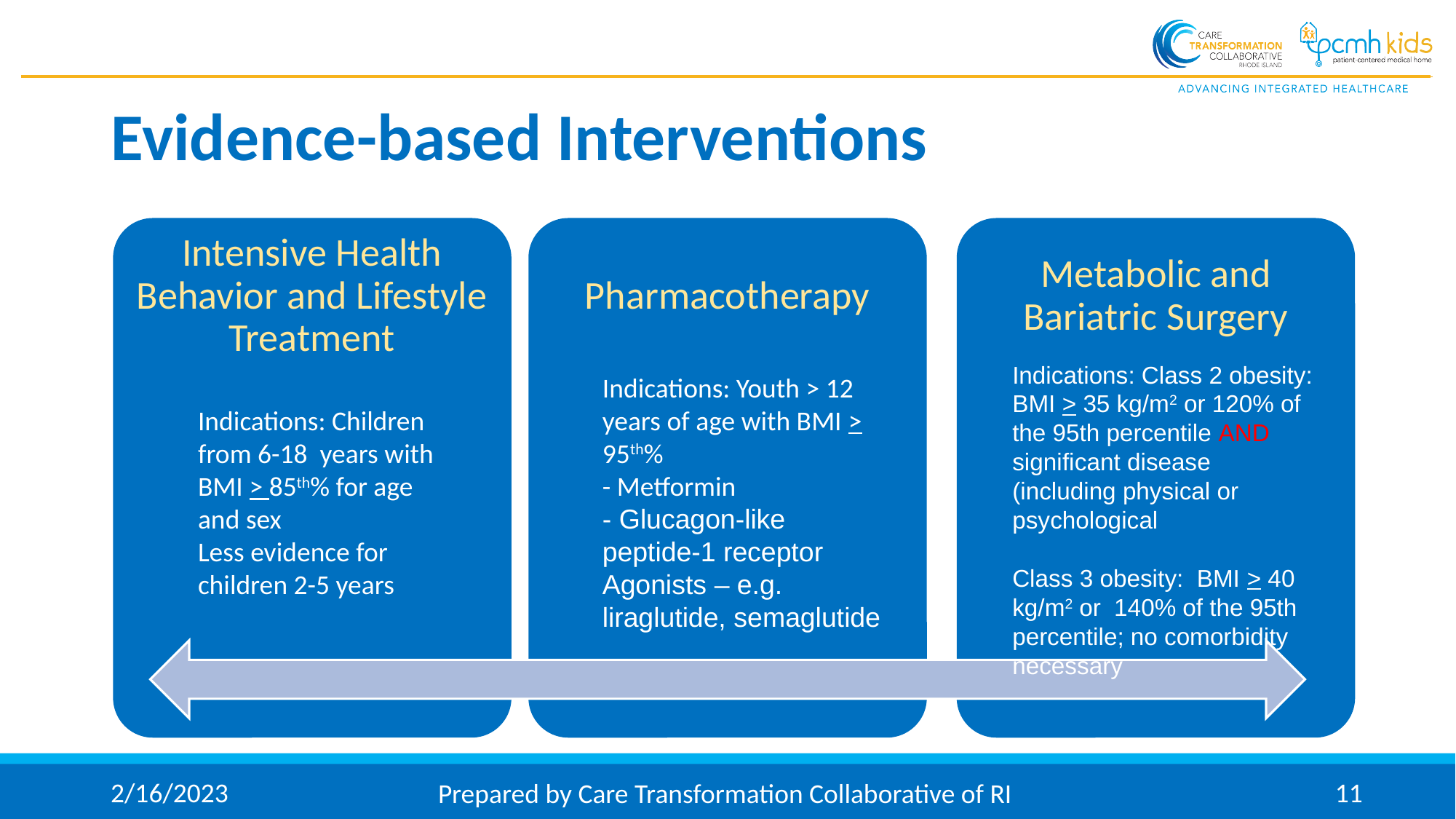

# Evidence-based Interventions
Intensive Health Behavior and Lifestyle Treatment
Pharmacotherapy
Metabolic and Bariatric Surgery
Indications: Class 2 obesity: BMI > 35 kg/m2 or 120% of the 95th percentile AND significant disease (including physical or psychological

Class 3 obesity:  BMI > 40 kg/m2 or  140% of the 95th percentile; no comorbidity necessary
Indications: Youth > 12 years of age with BMI > 95th%
- Metformin
- Glucagon-like peptide-1 receptor Agonists – e.g. liraglutide, semaglutide
Indications: Children from 6-18  years with BMI > 85th% for age and sex
Less evidence for children 2-5 years